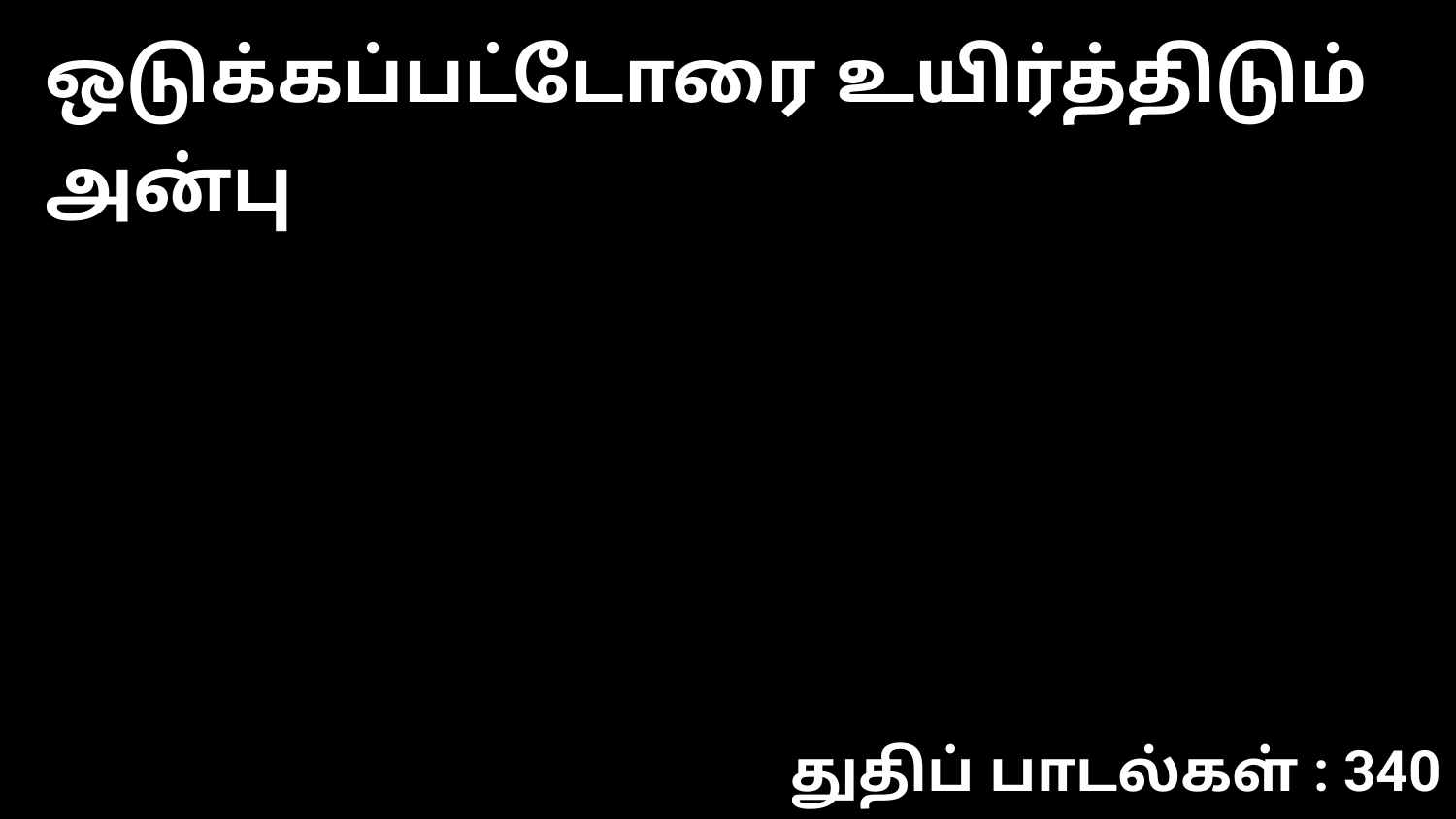

ஒடுக்கப்பட்டோரை உயிர்த்திடும் அன்பு
துதிப் பாடல்கள் : 340